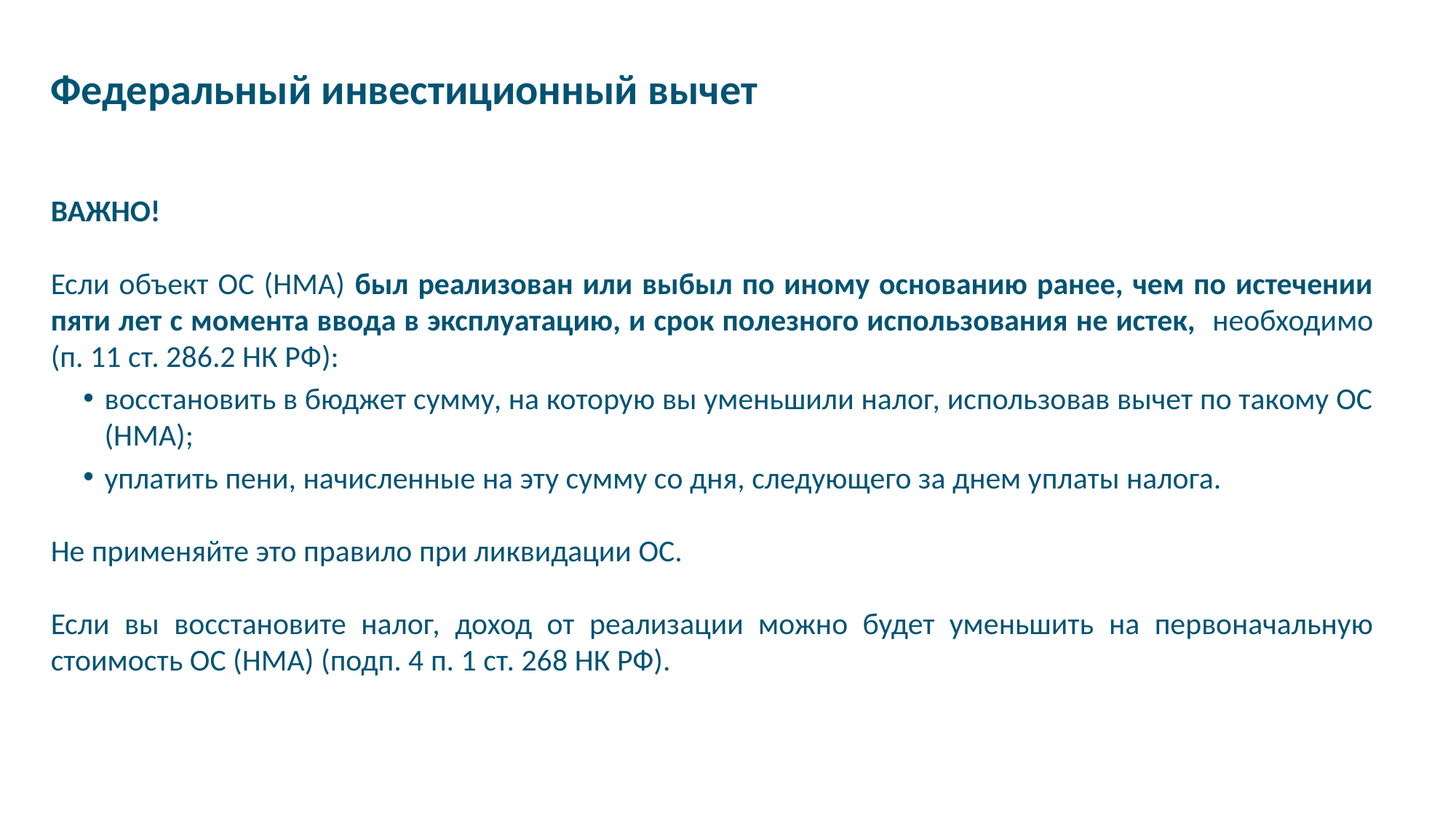

Федеральный инвестиционный вычет
ВАЖНО!

Если объект ОС (НМА) был реализован или выбыл по иному основанию ранее, чем по истечении пяти лет с момента ввода в эксплуатацию, и срок полезного использования не истек,  необходимо (п. 11 ст. 286.2 НК РФ):
восстановить в бюджет сумму, на которую вы уменьшили налог, использовав вычет по такому ОС (НМА);
уплатить пени, начисленные на эту сумму со дня, следующего за днем уплаты налога.

Не применяйте это правило при ликвидации ОС.

Если вы восстановите налог, доход от реализации можно будет уменьшить на первоначальную стоимость ОС (НМА) (подп. 4 п. 1 ст. 268 НК РФ).